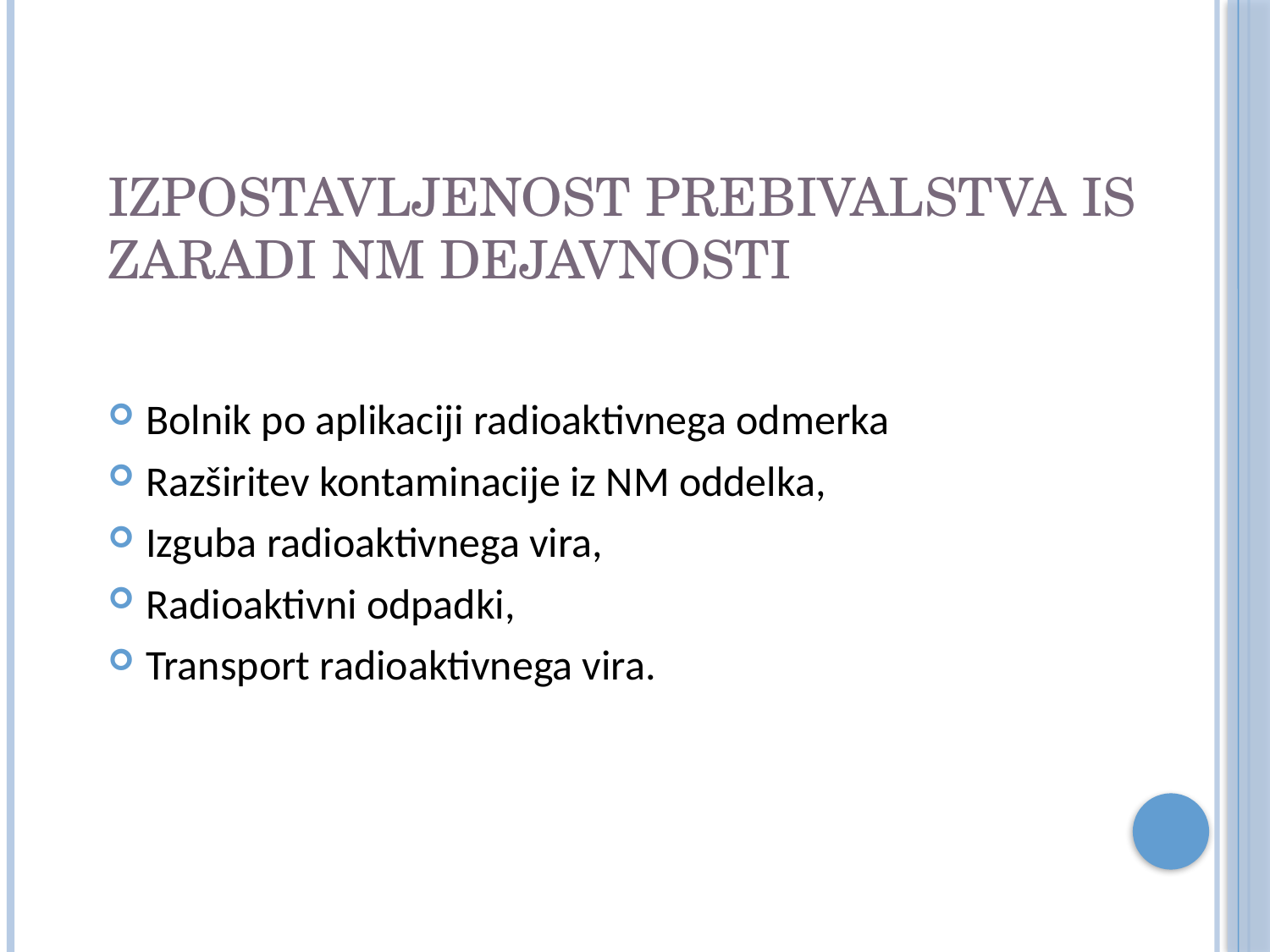

# Izpostavljenost prebivalstva IS zaradi NM dejavnosti
Bolnik po aplikaciji radioaktivnega odmerka
Razširitev kontaminacije iz NM oddelka,
Izguba radioaktivnega vira,
Radioaktivni odpadki,
Transport radioaktivnega vira.